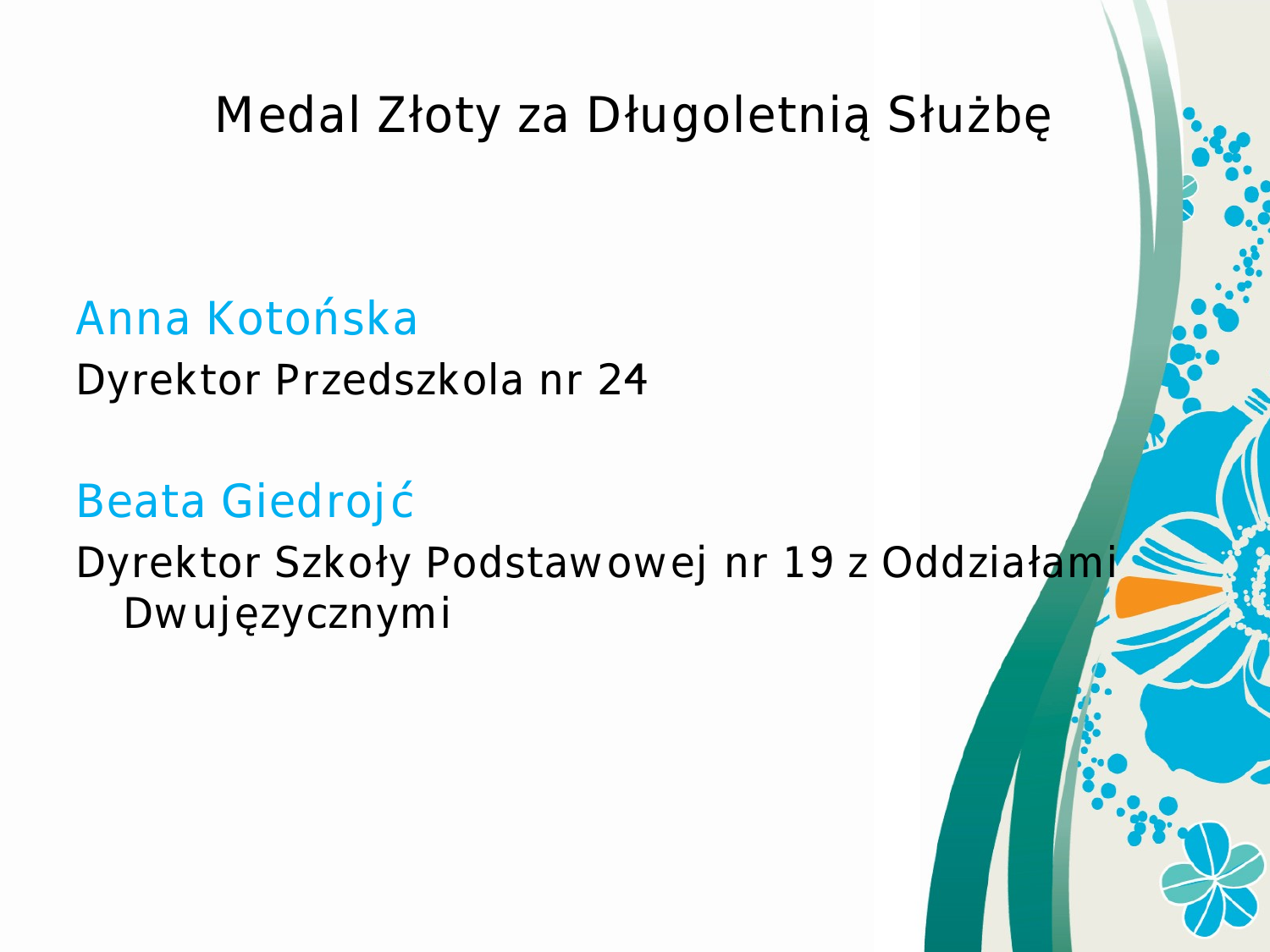

Medal Złoty za Długoletnią Służbę

Anna Kotońska
Dyrektor Przedszkola nr 24

Beata Giedrojć
Dyrektor Szkoły Podstawowej nr 19 z Oddziałami Dwujęzycznymi